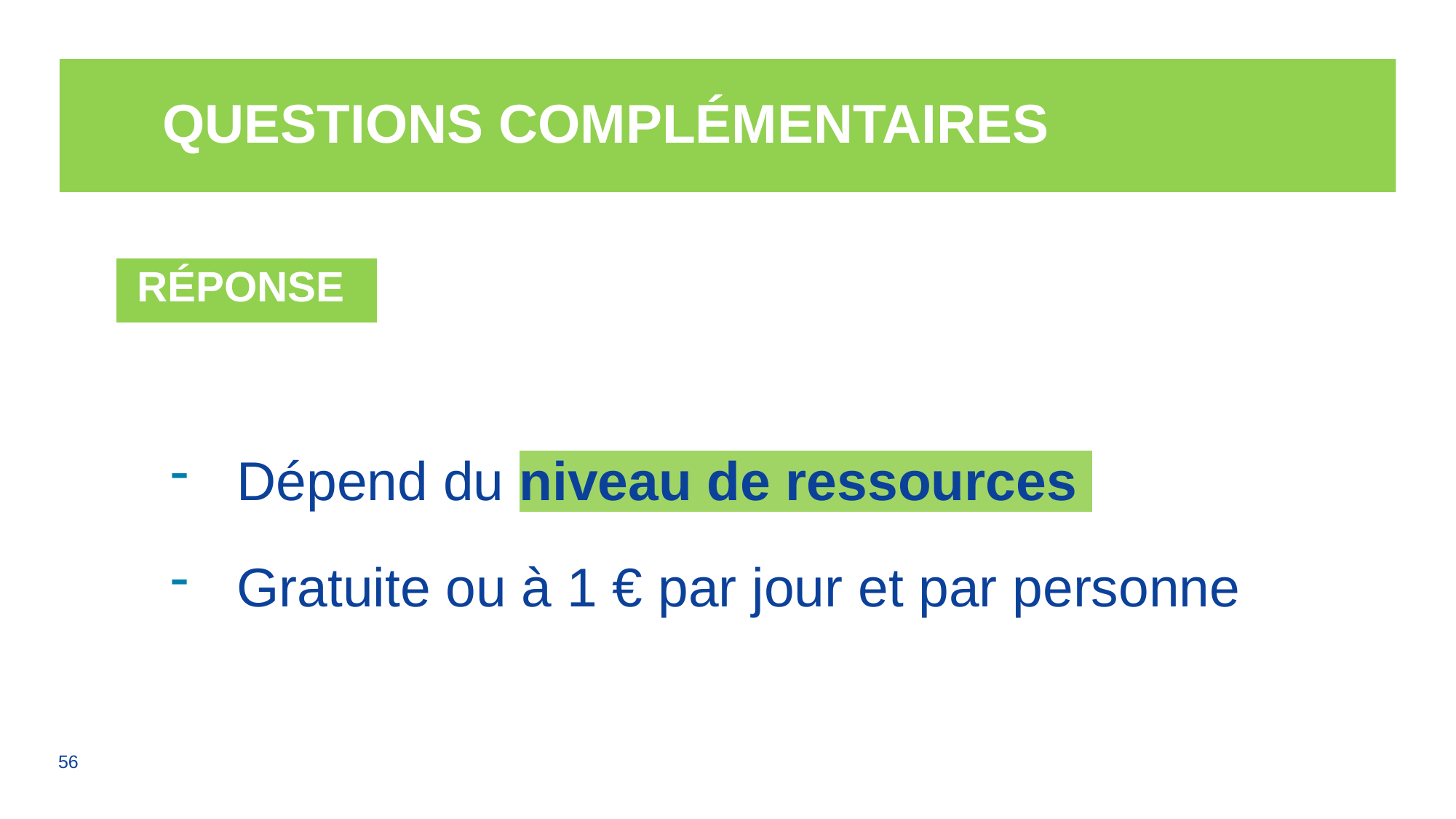

# Questions complémentaires
| RÉPONSE |
| --- |
Dépend du niveau de ressources
Gratuite ou à 1 € par jour et par personne
56